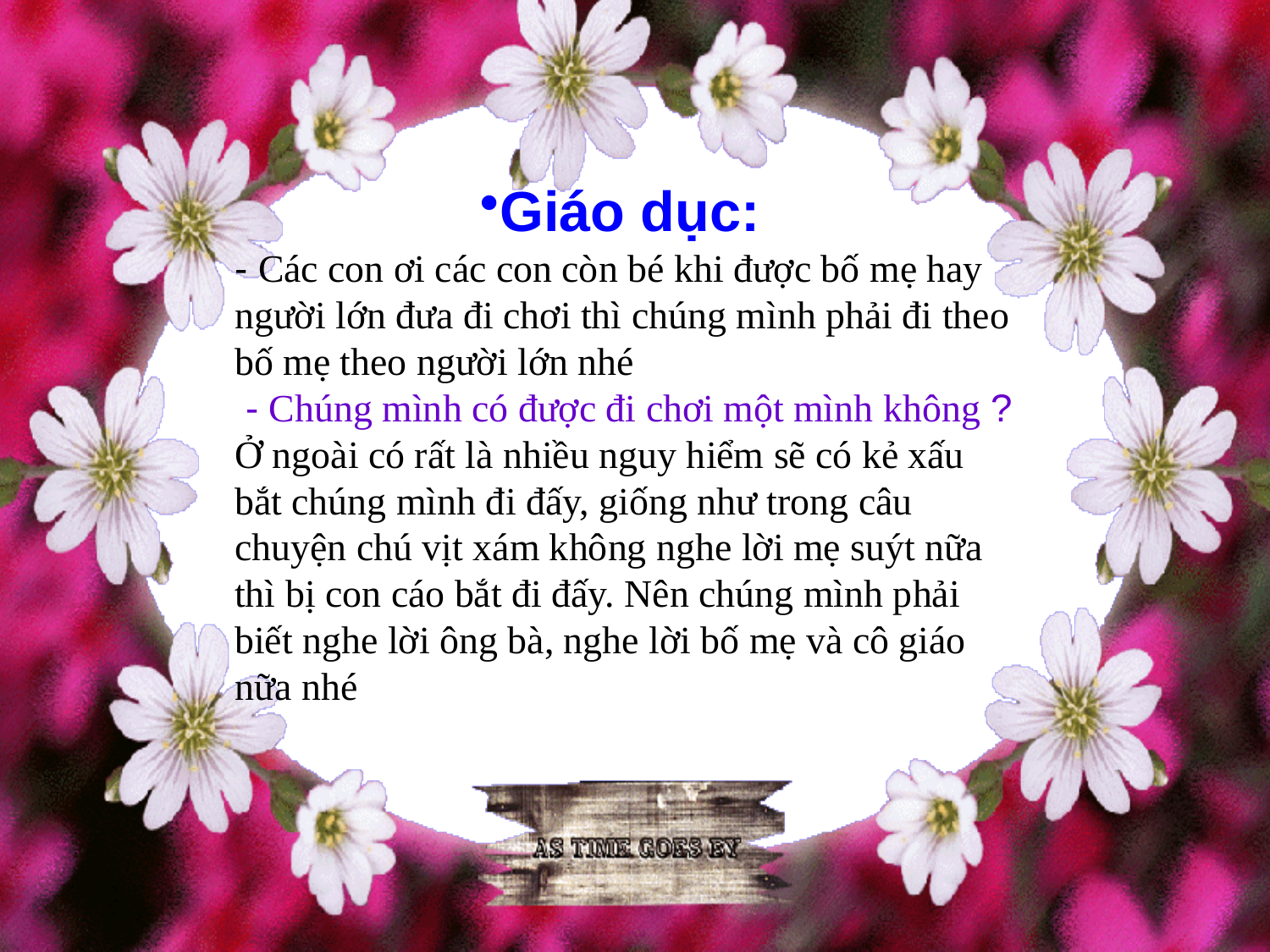

Giáo dục:
- Các con ơi các con còn bé khi được bố mẹ hay người lớn đưa đi chơi thì chúng mình phải đi theo bố mẹ theo người lớn nhé
 - Chúng mình có được đi chơi một mình không ?
Ở ngoài có rất là nhiều nguy hiểm sẽ có kẻ xấu bắt chúng mình đi đấy, giống như trong câu chuyện chú vịt xám không nghe lời mẹ suýt nữa thì bị con cáo bắt đi đấy. Nên chúng mình phải biết nghe lời ông bà, nghe lời bố mẹ và cô giáo nữa nhé